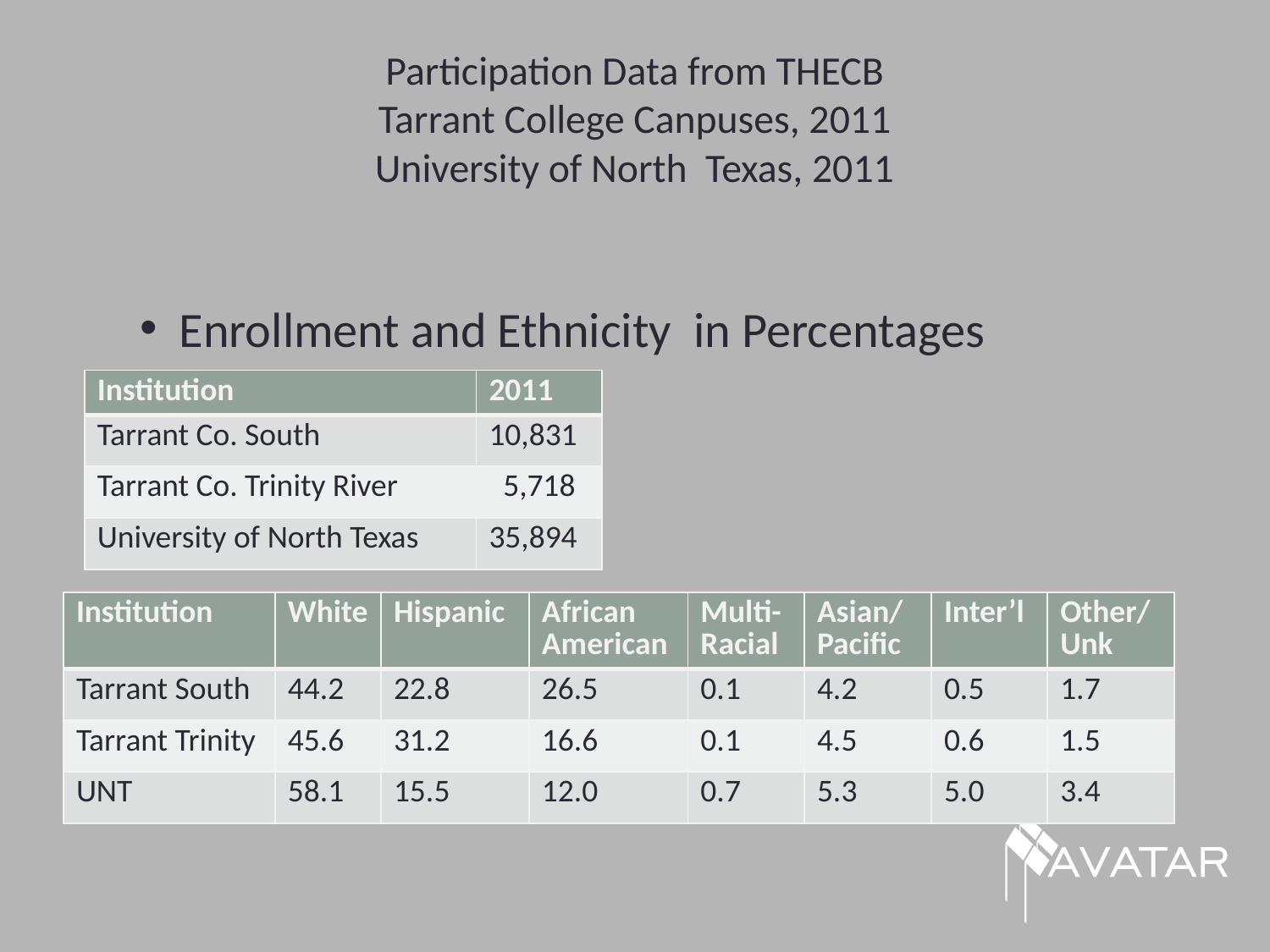

# Participation Data from THECB Tarrant College Canpuses, 2011 University of North  Texas, 2011

Enrollment and Ethnicity  in Percentages

| Institution | 2011 |
| --- | --- |
| Tarrant Co. South | 10,831 |
| Tarrant Co. Trinity River | 5,718 |
| University of North Texas | 35,894 |
| Institution | White | Hispanic | African American | Multi-Racial | Asian/Pacific | Inter’l | Other/Unk |
| --- | --- | --- | --- | --- | --- | --- | --- |
| Tarrant South | 44.2 | 22.8 | 26.5 | 0.1 | 4.2 | 0.5 | 1.7 |
| Tarrant Trinity | 45.6 | 31.2 | 16.6 | 0.1 | 4.5 | 0.6 | 1.5 |
| UNT | 58.1 | 15.5 | 12.0 | 0.7 | 5.3 | 5.0 | 3.4 |